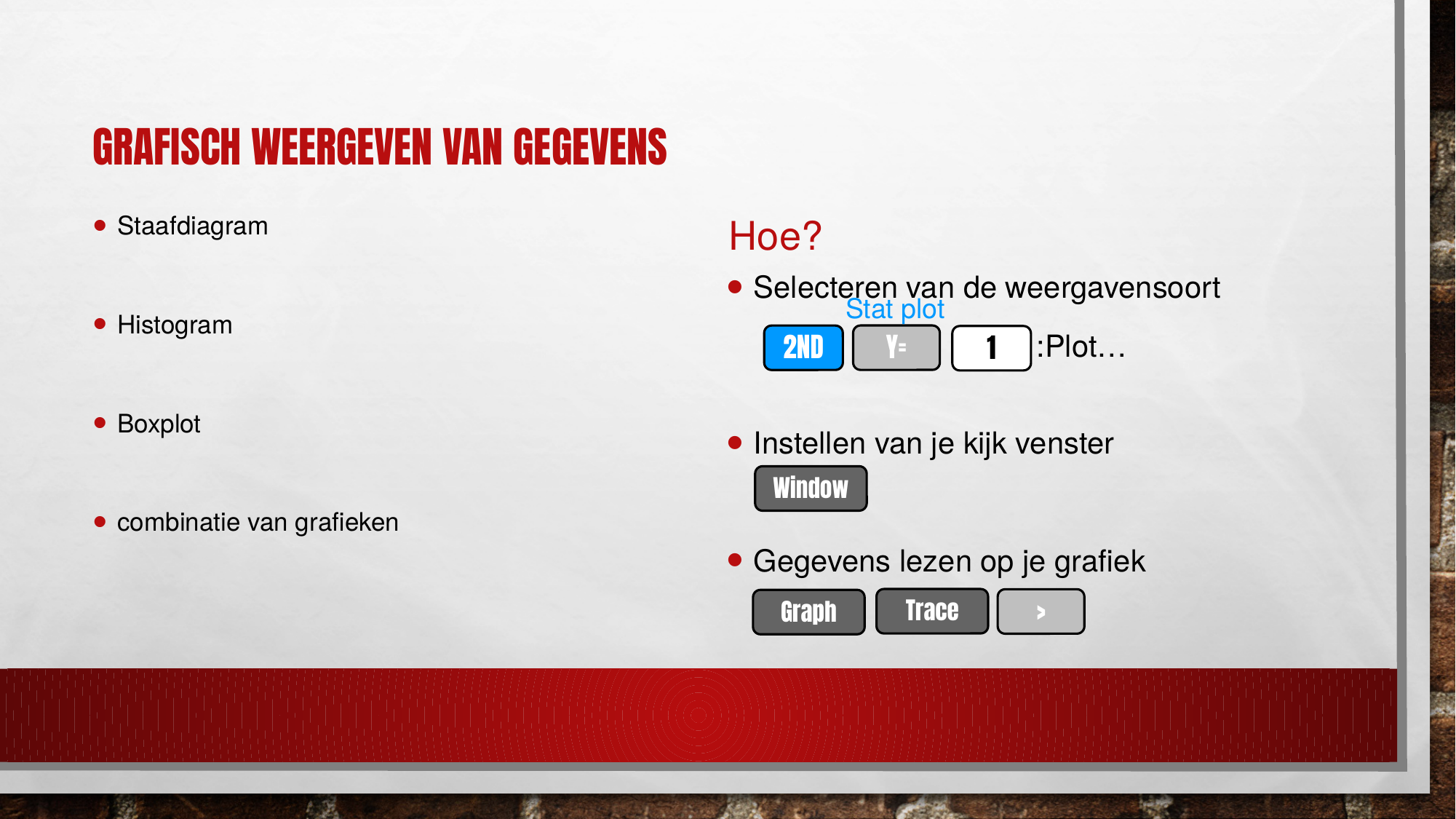

# Grafisch weergeven van gegevens
Hoe?
Staafdiagram

Histogram

Boxplot

combinatie van grafieken

Selecteren van de weergavensoort
  		           :Plot…

Instellen van je kijk venster

Gegevens lezen op je grafiek

Stat plot
Y=
2ND
1
Window
Trace
>
Graph